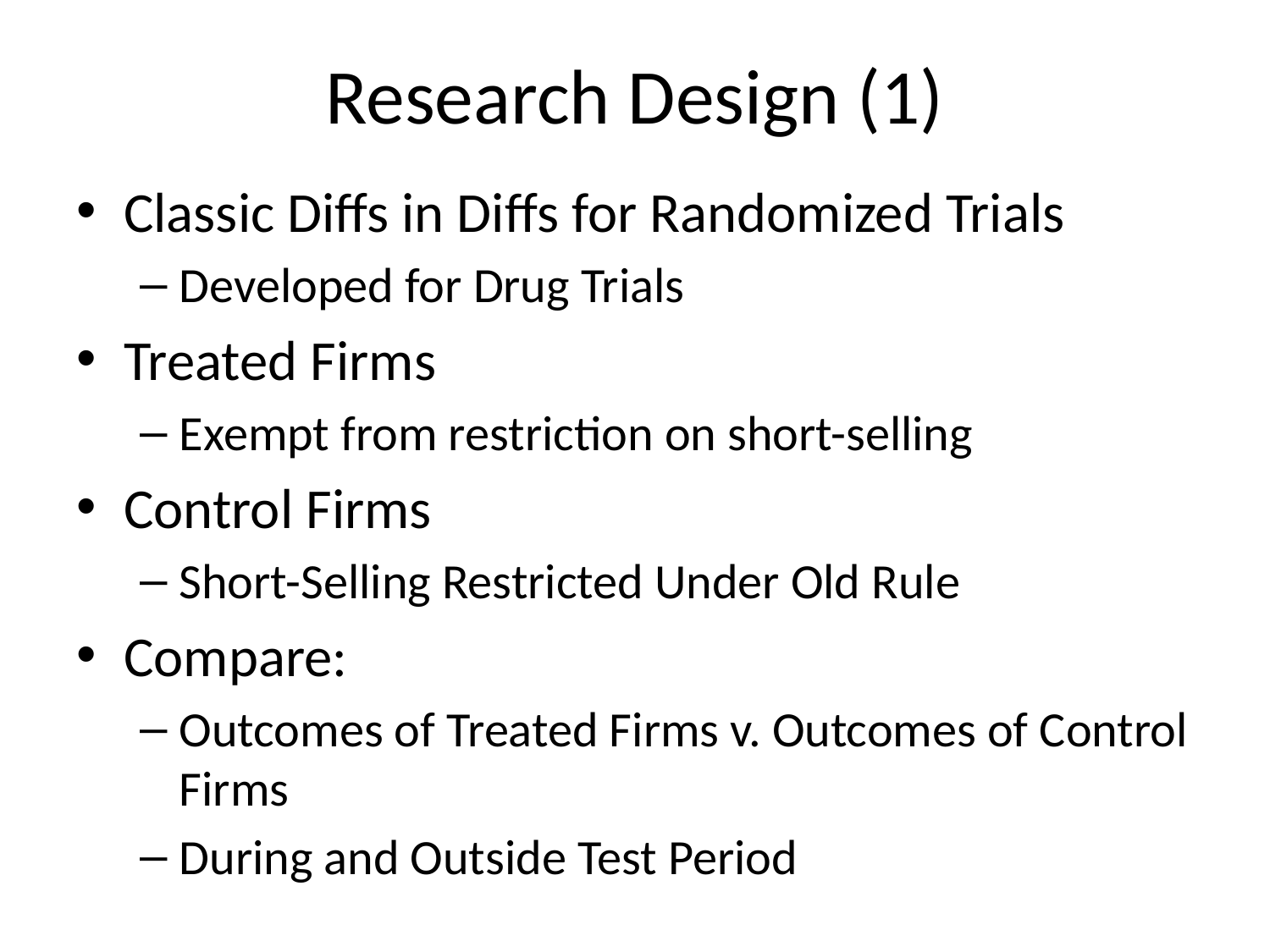

# Research Design (1)
Classic Diffs in Diffs for Randomized Trials
Developed for Drug Trials
Treated Firms
Exempt from restriction on short-selling
Control Firms
Short-Selling Restricted Under Old Rule
Compare:
Outcomes of Treated Firms v. Outcomes of Control Firms
During and Outside Test Period